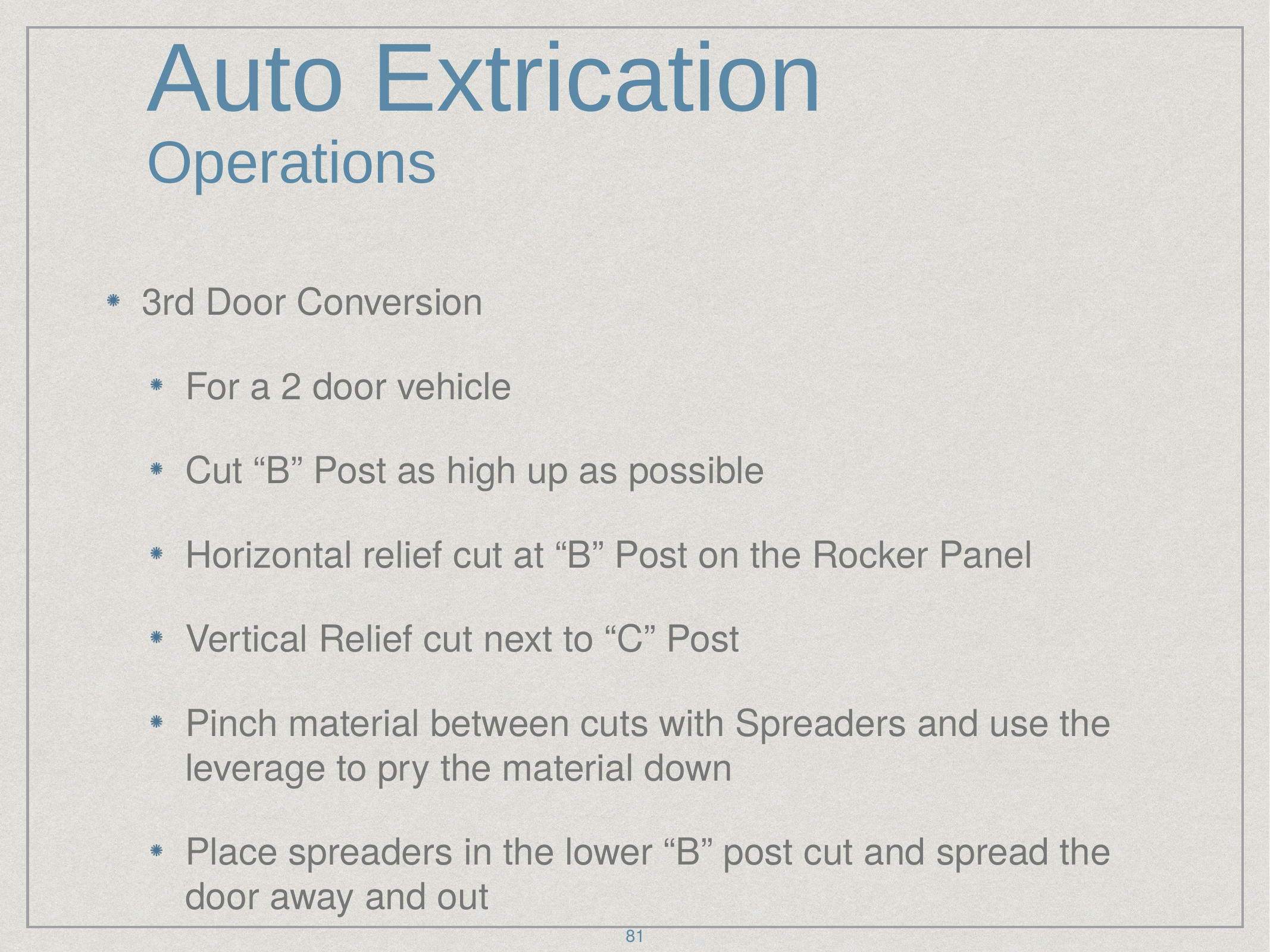

# Auto Extrication
Operations

3rd Door Conversion
For a 2 door vehicle
Cut “B” Post as high up as possible
Horizontal relief cut at “B” Post on the Rocker Panel
Vertical Relief cut next to “C” Post
Pinch material between cuts with Spreaders and use the leverage to pry the material down
Place spreaders in the lower “B” post cut and spread the door away and out
81